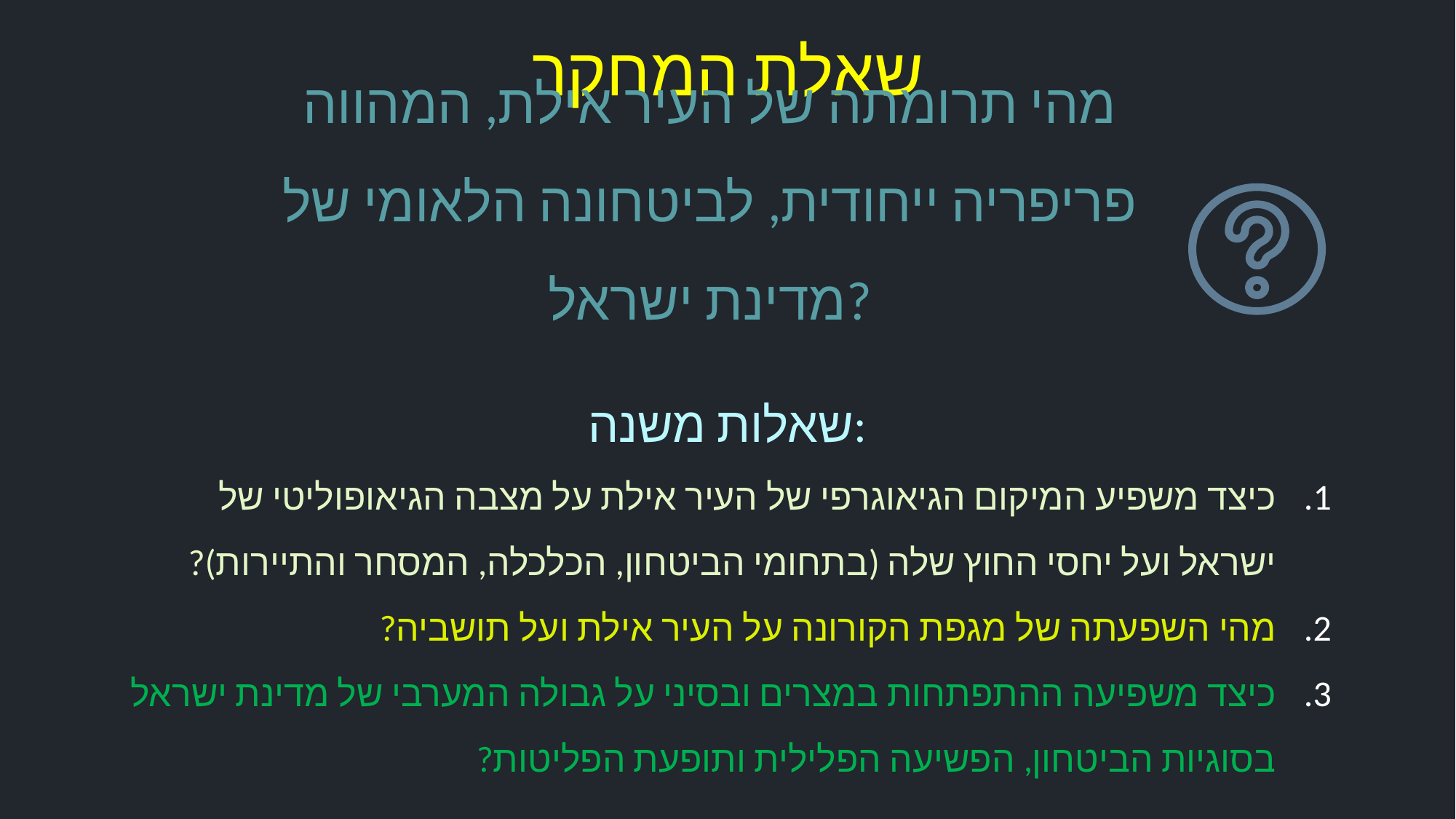

# שאלת המחקר

מהי תרומתה של העיר אילת, המהווה פריפריה ייחודית, לביטחונה הלאומי של מדינת ישראל?
שאלות משנה:
כיצד משפיע המיקום הגיאוגרפי של העיר אילת על מצבה הגיאופוליטי של ישראל ועל יחסי החוץ שלה (בתחומי הביטחון, הכלכלה, המסחר והתיירות)?
מהי השפעתה של מגפת הקורונה על העיר אילת ועל תושביה?
כיצד משפיעה ההתפתחות במצרים ובסיני על גבולה המערבי של מדינת ישראל בסוגיות הביטחון, הפשיעה הפלילית ותופעת הפליטות?